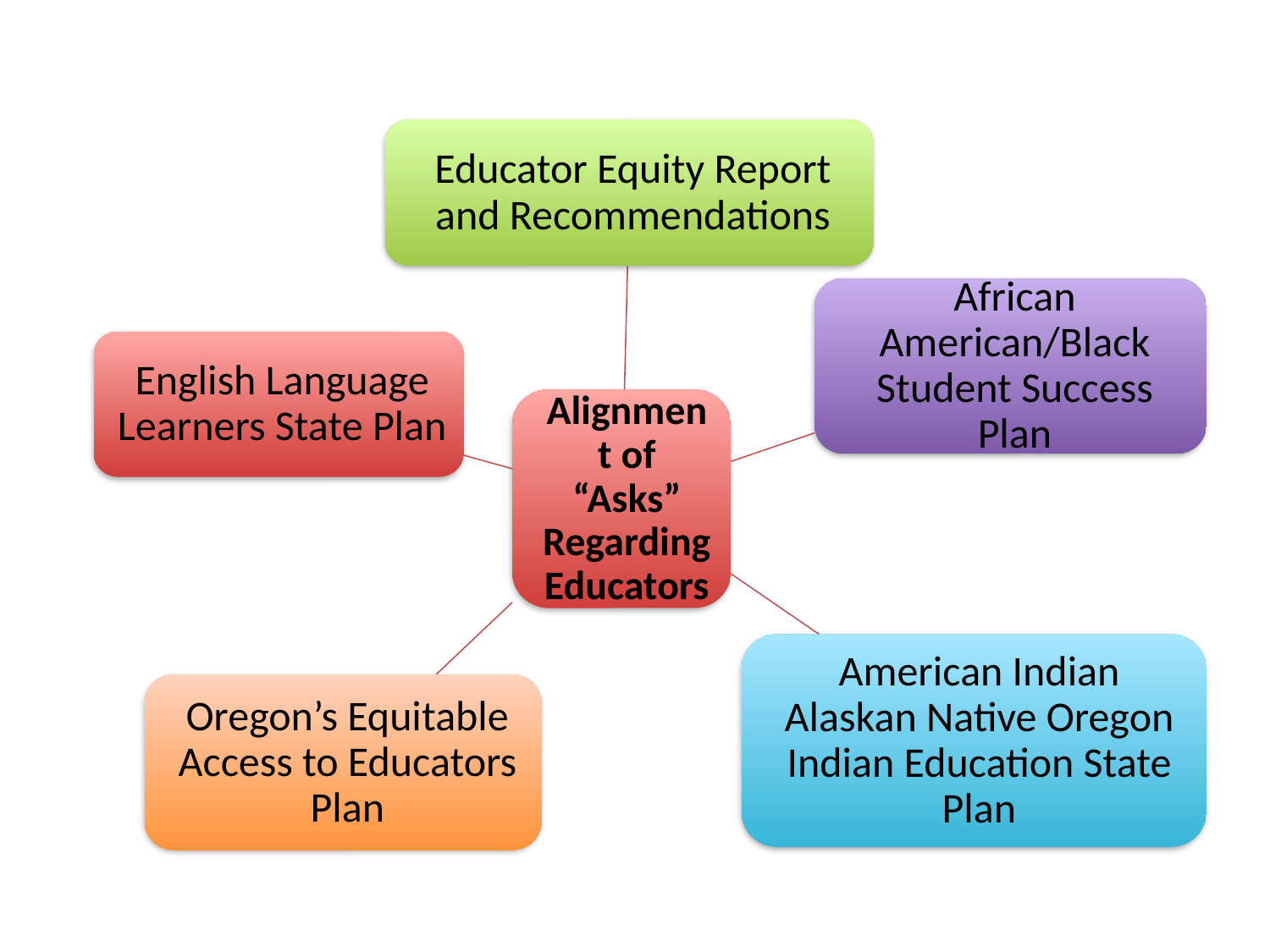

Alignment of “Asks” Regarding Educators
Educator Equity Report and Recommendations
African American/Black Student Success Plan
American Indian Alaskan Native Oregon Indian Education State Plan
Oregon’s Equitable Access to Educators Plan
English Language Learners State Plan